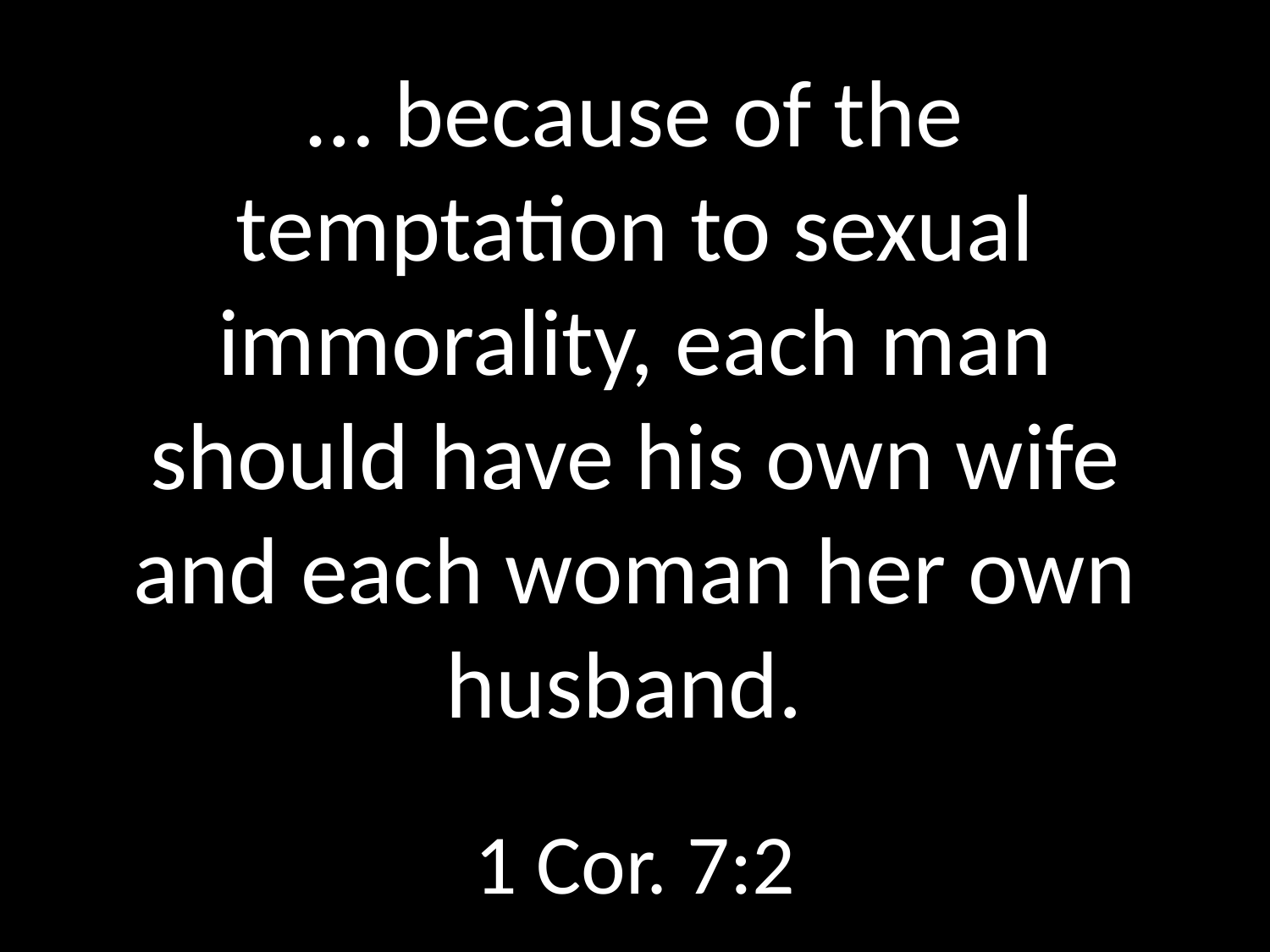

# … because of the temptation to sexual immorality, each man should have his own wife and each woman her own husband.
GOD
GOD
1 Cor. 7:2